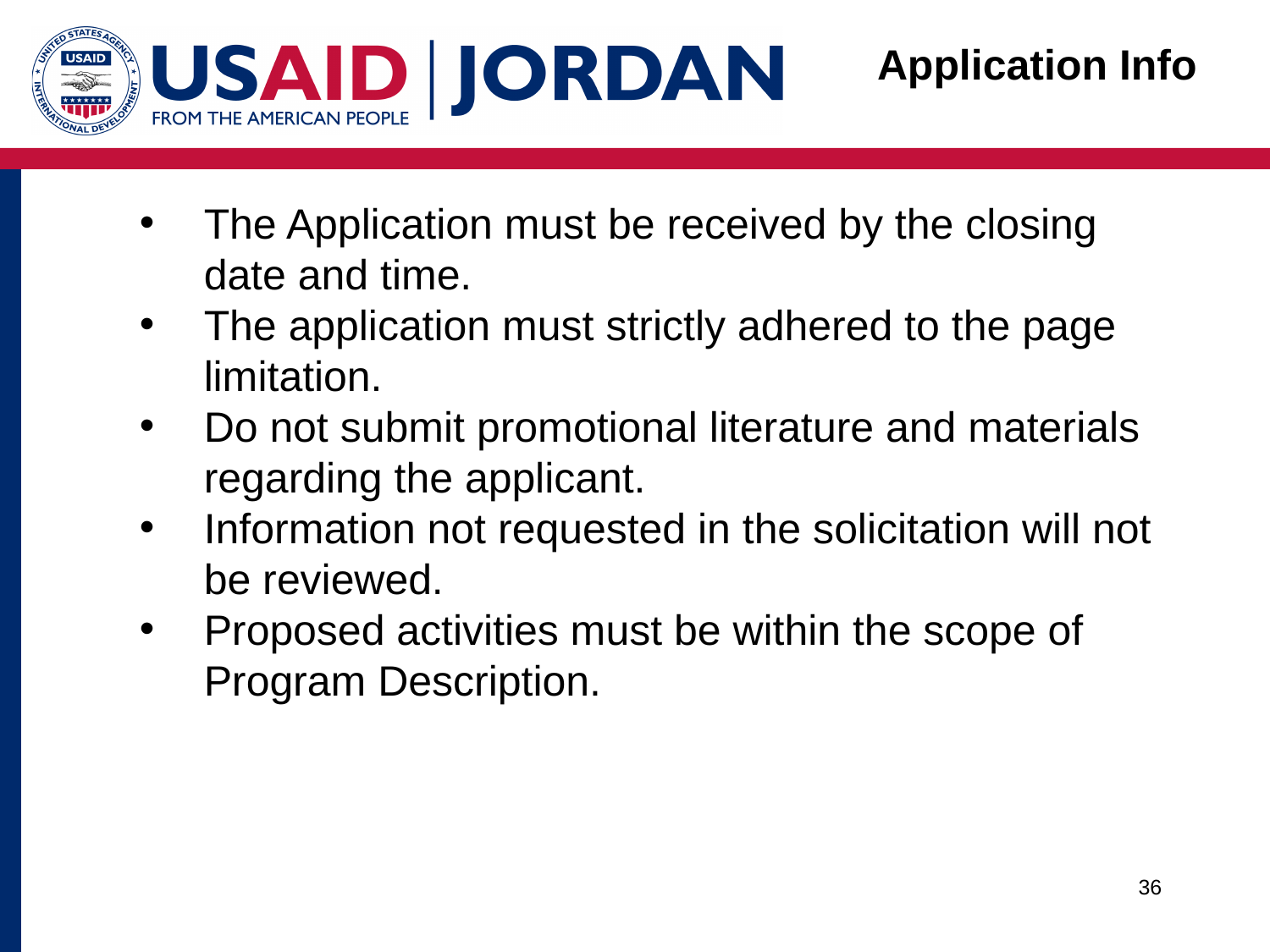

Application Info
The Application must be received by the closing date and time.
The application must strictly adhered to the page limitation.
Do not submit promotional literature and materials regarding the applicant.
Information not requested in the solicitation will not be reviewed.
Proposed activities must be within the scope of Program Description.

36